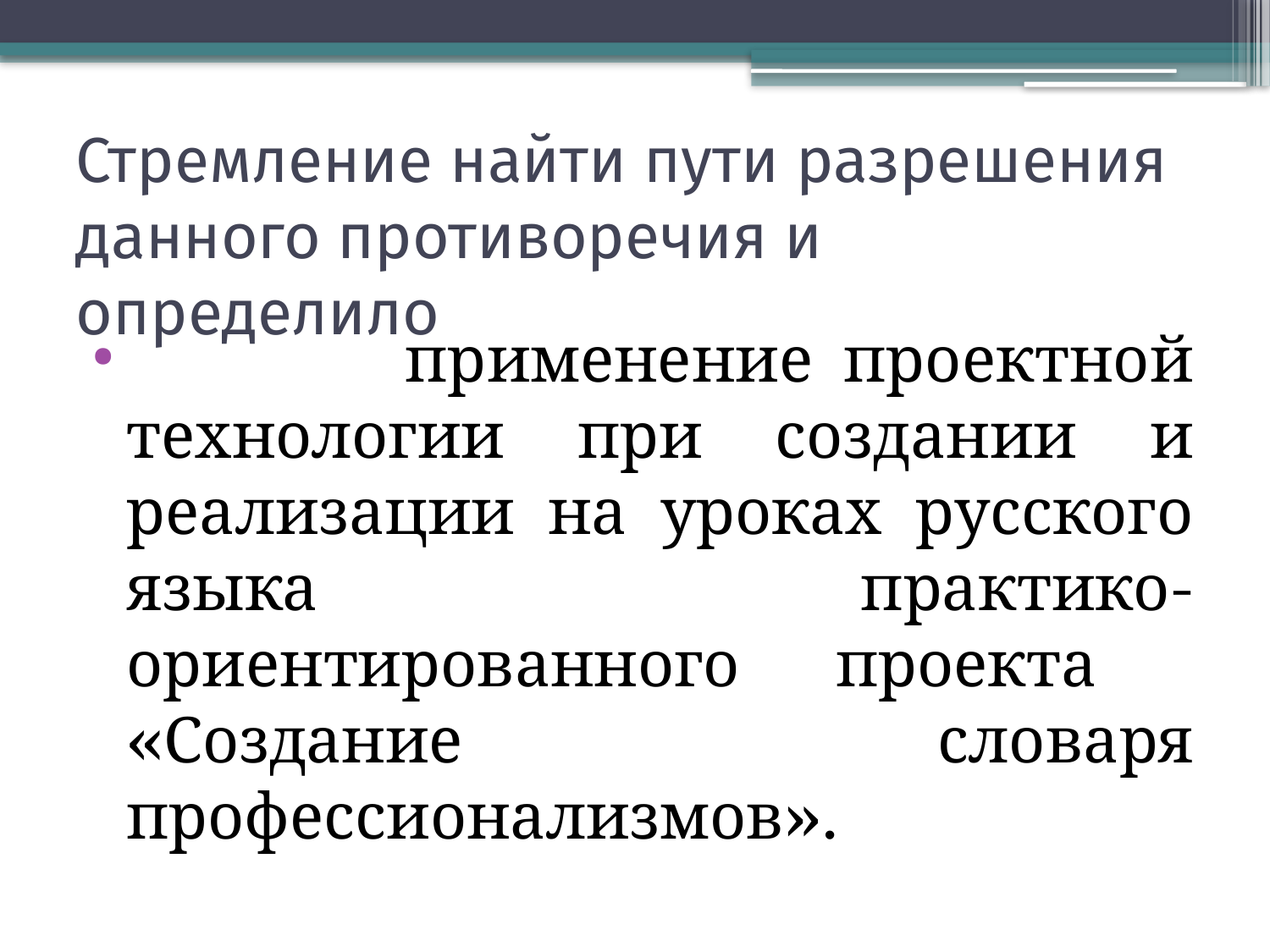

# Стремление найти пути разрешения данного противоречия и определило
         применение проектной технологии при создании и реализации на уроках русского языка практико-ориентированного проекта  «Создание словаря профессионализмов».